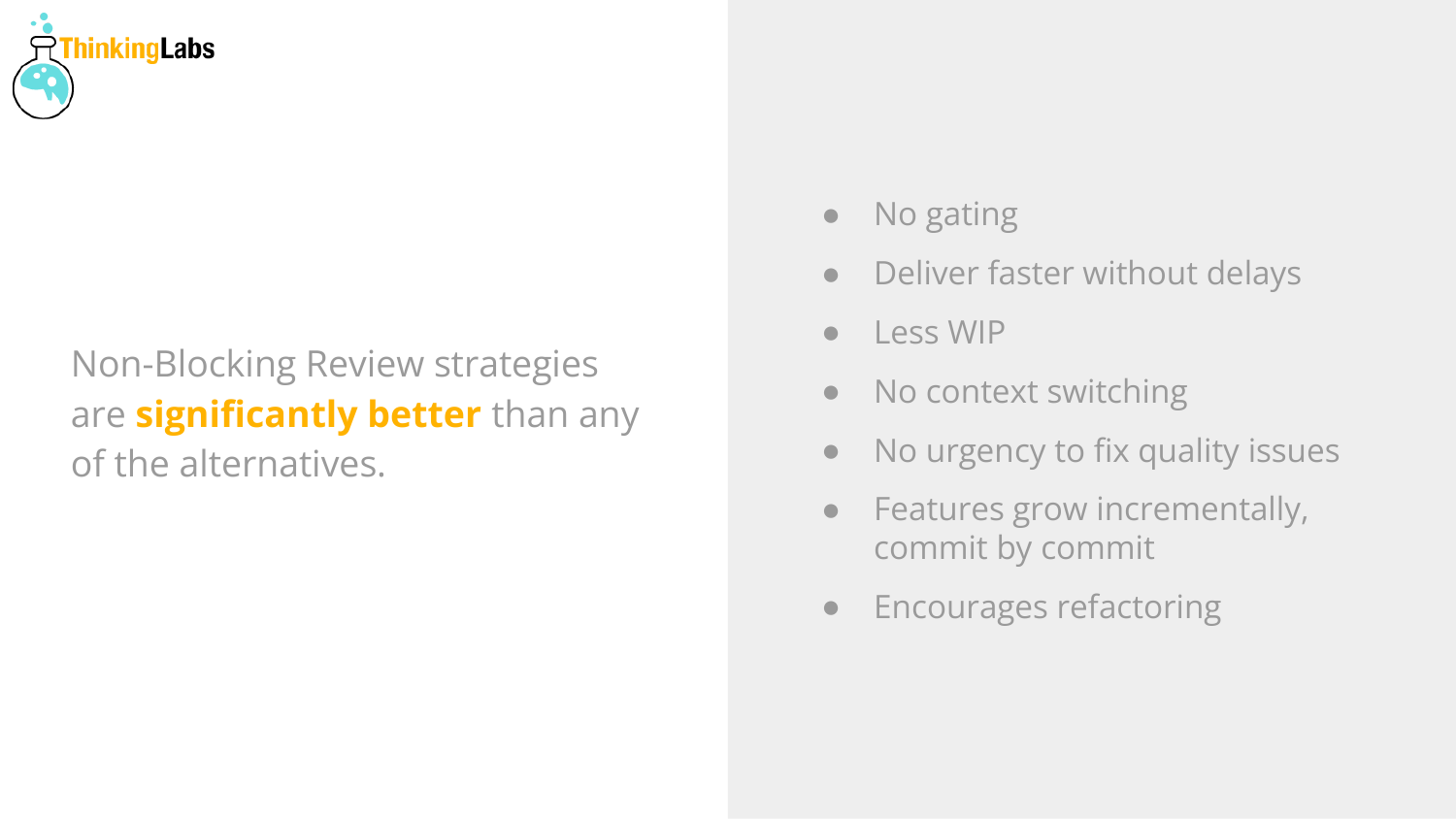

Non-Blocking Review strategies are significantly better than any of the alternatives.
No gating
Deliver faster without delays
Less WIP
No context switching
No urgency to fix quality issues
Features grow incrementally, commit by commit
Encourages refactoring